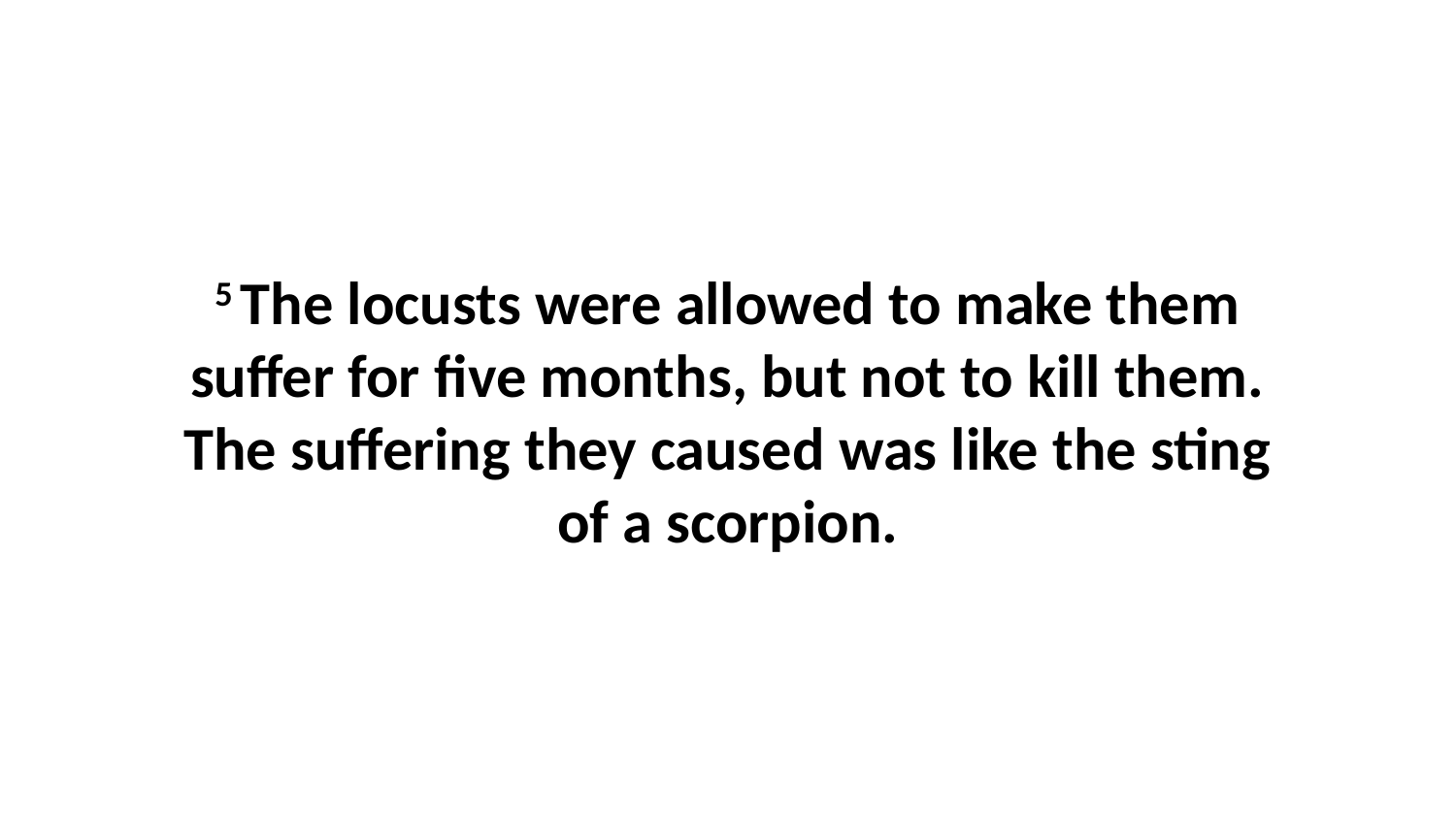

5 The locusts were allowed to make them suffer for five months, but not to kill them. The suffering they caused was like the sting of a scorpion.